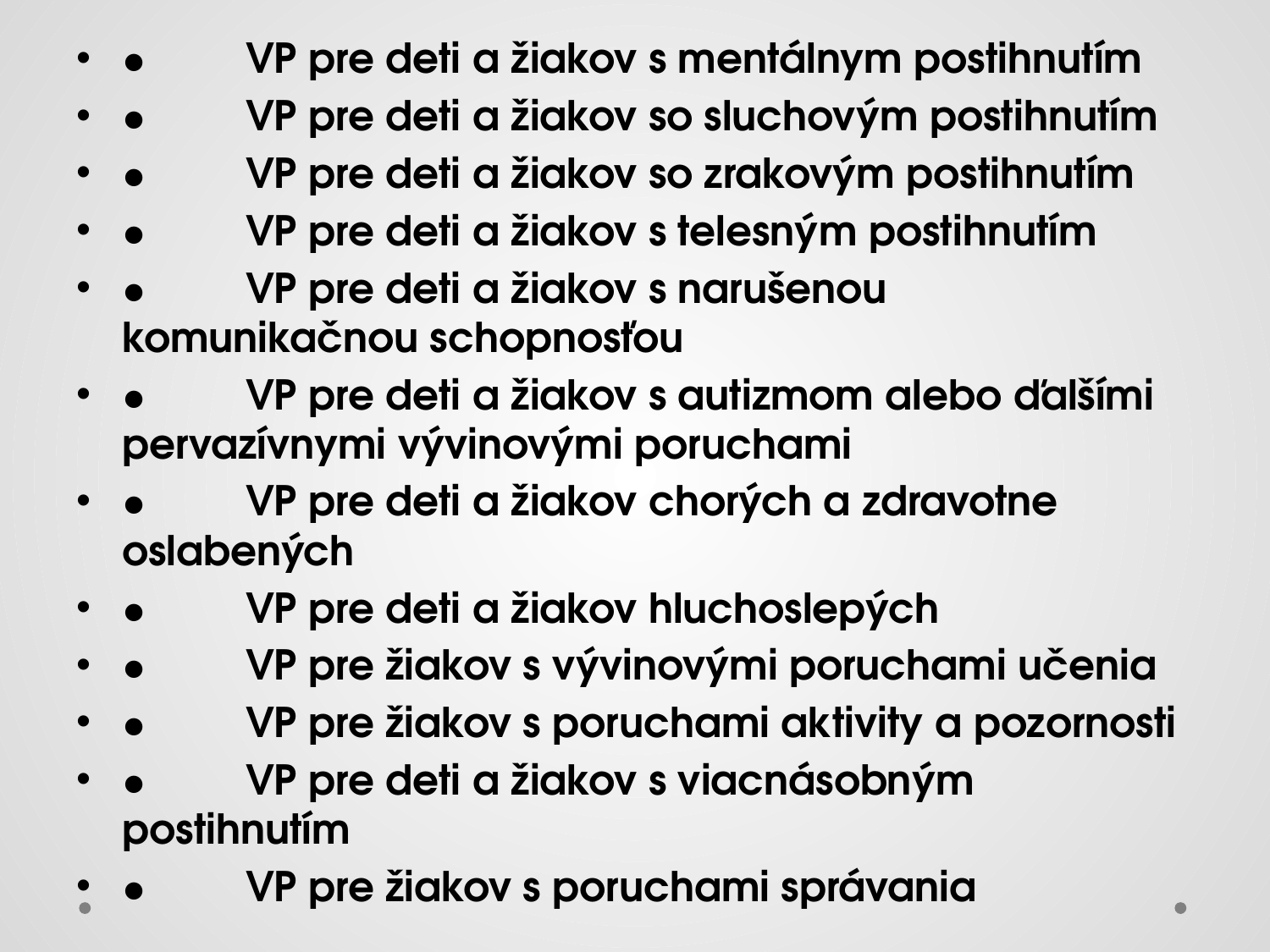

•	VP pre deti a žiakov s mentálnym postihnutím
•	VP pre deti a žiakov so sluchovým postihnutím
•	VP pre deti a žiakov so zrakovým postihnutím
•	VP pre deti a žiakov s telesným postihnutím
•	VP pre deti a žiakov s narušenou komunikačnou schopnosťou
•	VP pre deti a žiakov s autizmom alebo ďalšími pervazívnymi vývinovými poruchami
•	VP pre deti a žiakov chorých a zdravotne oslabených
•	VP pre deti a žiakov hluchoslepých
•	VP pre žiakov s vývinovými poruchami učenia
•	VP pre žiakov s poruchami aktivity a pozornosti
•	VP pre deti a žiakov s viacnásobným postihnutím
•	VP pre žiakov s poruchami správania